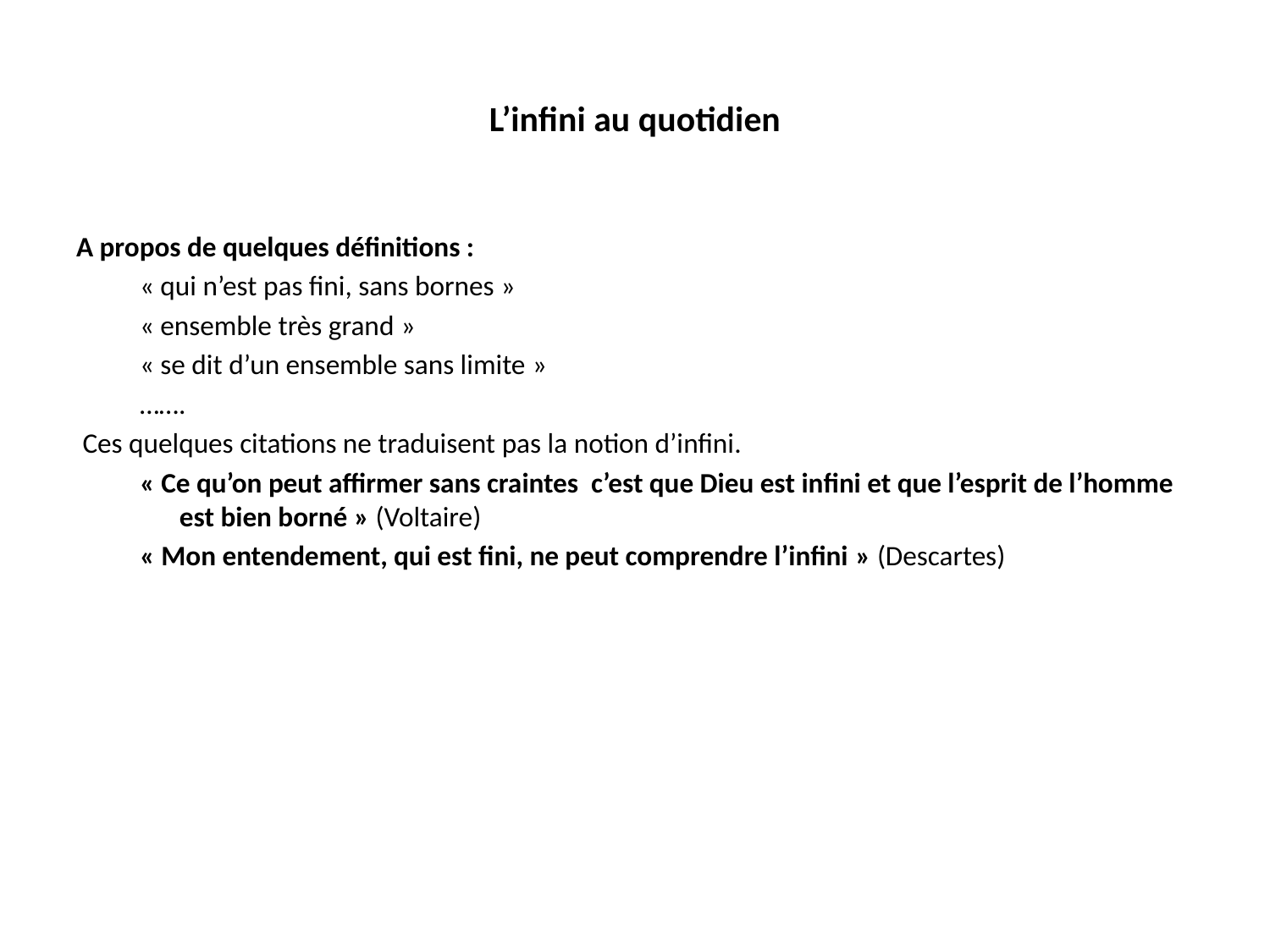

# L’infini au quotidien
A propos de quelques définitions :
« qui n’est pas fini, sans bornes »
« ensemble très grand »
« se dit d’un ensemble sans limite »
…….
 Ces quelques citations ne traduisent pas la notion d’infini.
« Ce qu’on peut affirmer sans craintes  c’est que Dieu est infini et que l’esprit de l’homme est bien borné » (Voltaire)
« Mon entendement, qui est fini, ne peut comprendre l’infini » (Descartes)